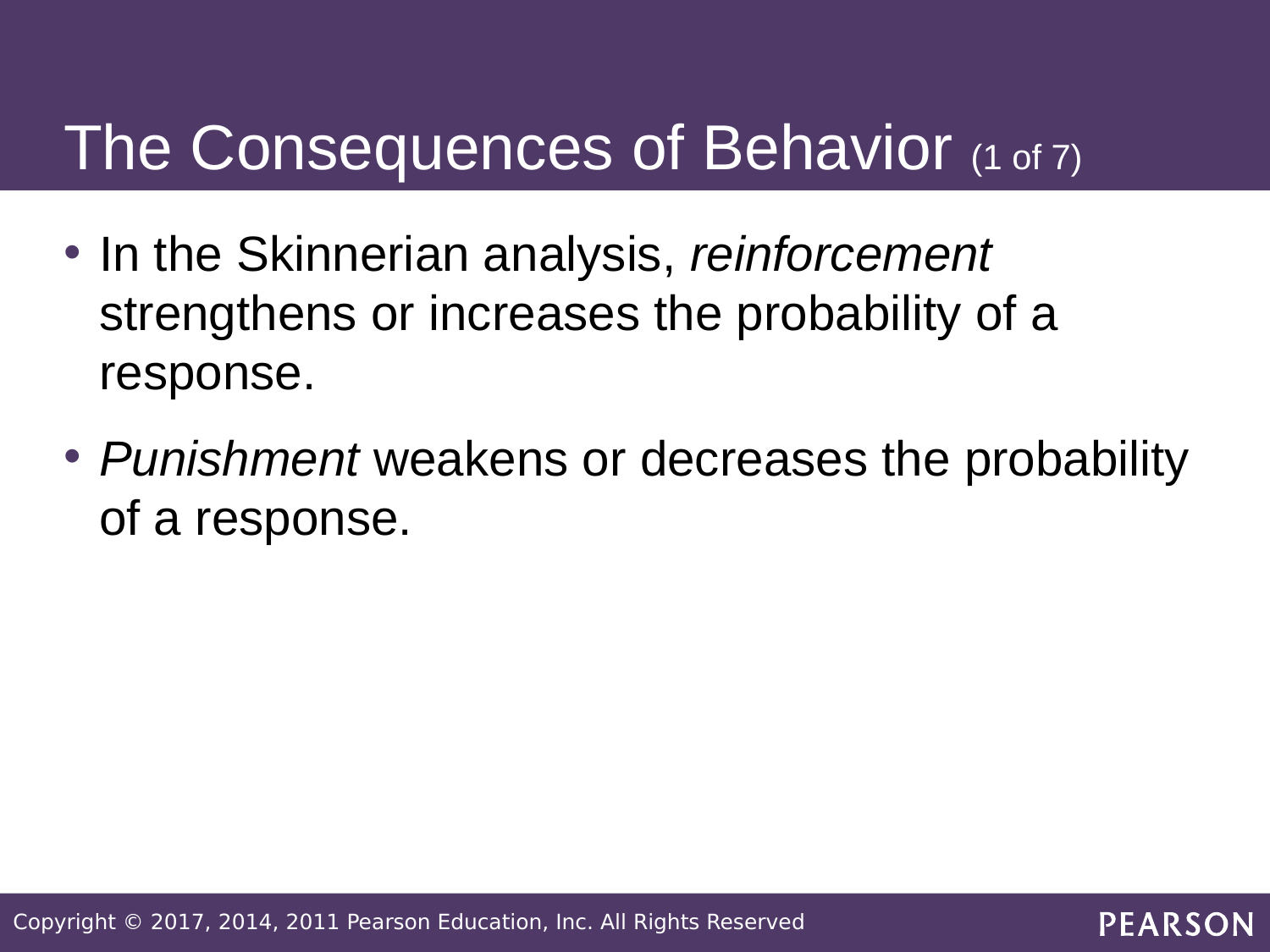

# The Consequences of Behavior (1 of 7)
In the Skinnerian analysis, reinforcement strengthens or increases the probability of a response.
Punishment weakens or decreases the probability of a response.